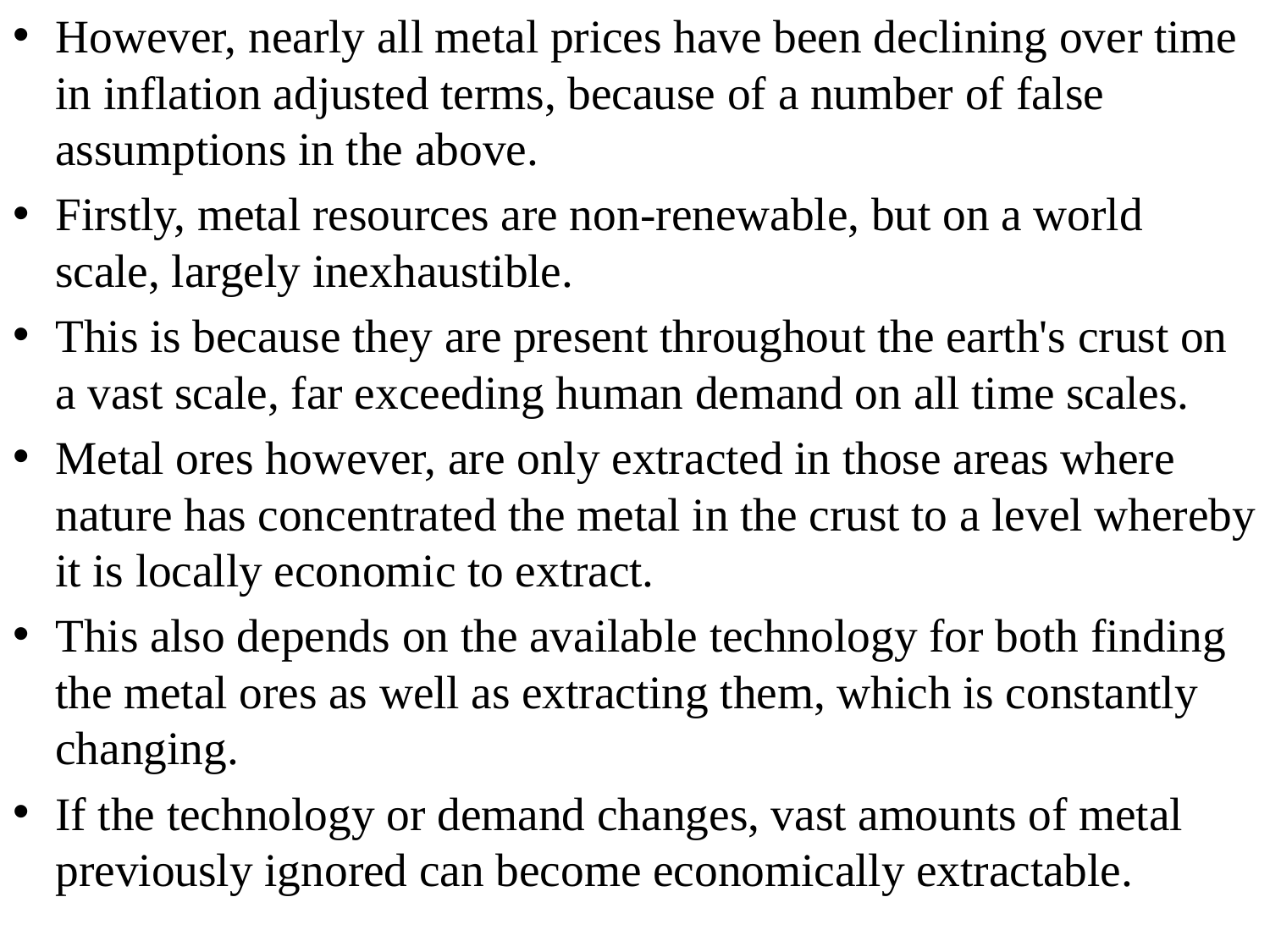

However, nearly all metal prices have been declining over time in inflation adjusted terms, because of a number of false assumptions in the above.
Firstly, metal resources are non-renewable, but on a world scale, largely inexhaustible.
This is because they are present throughout the earth's crust on a vast scale, far exceeding human demand on all time scales.
Metal ores however, are only extracted in those areas where nature has concentrated the metal in the crust to a level whereby it is locally economic to extract.
This also depends on the available technology for both finding the metal ores as well as extracting them, which is constantly changing.
If the technology or demand changes, vast amounts of metal previously ignored can become economically extractable.